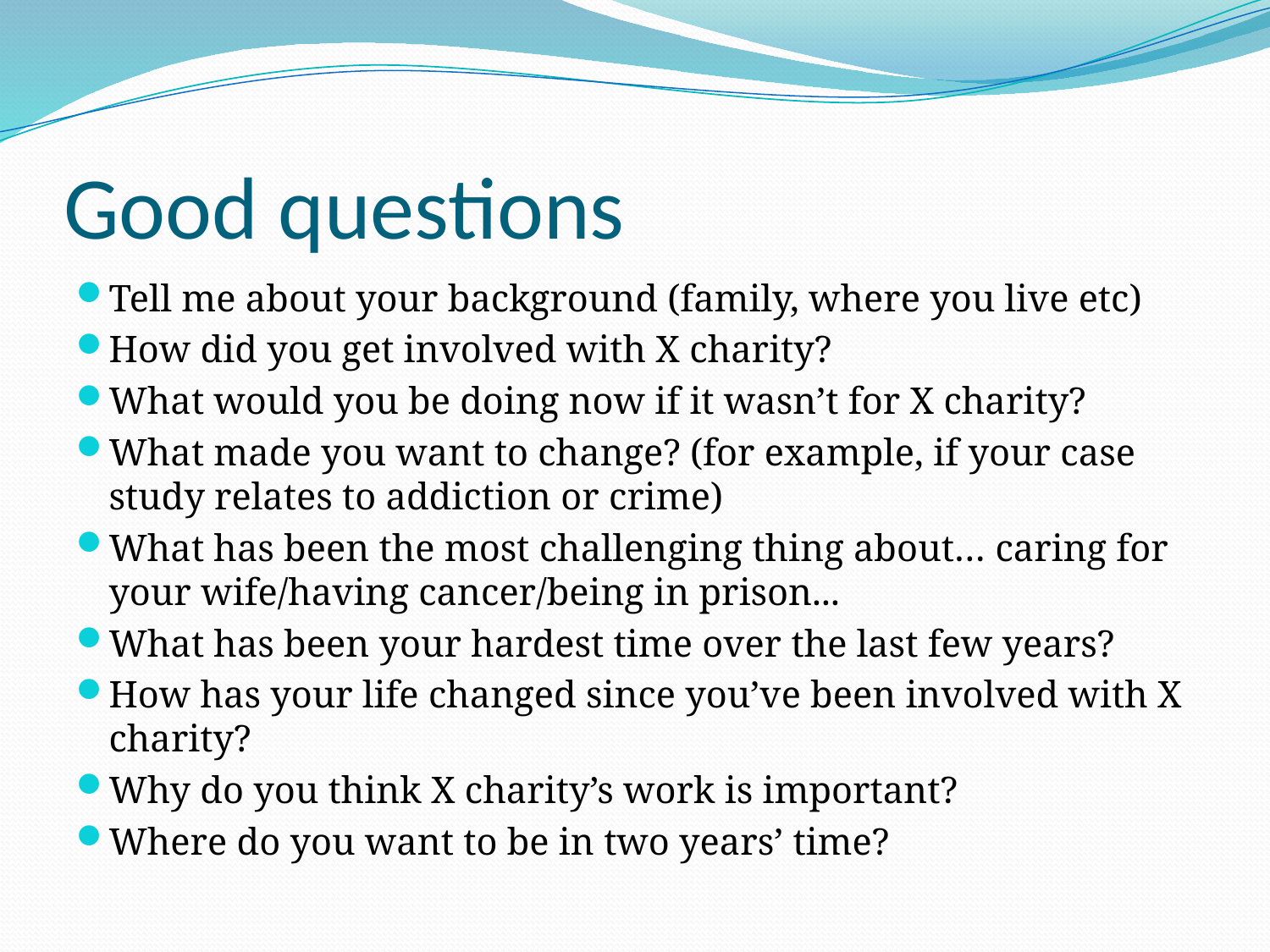

# Good questions
Tell me about your background (family, where you live etc)
How did you get involved with X charity?
What would you be doing now if it wasn’t for X charity?
What made you want to change? (for example, if your case study relates to addiction or crime)
What has been the most challenging thing about… caring for your wife/having cancer/being in prison...
What has been your hardest time over the last few years?
How has your life changed since you’ve been involved with X charity?
Why do you think X charity’s work is important?
Where do you want to be in two years’ time?